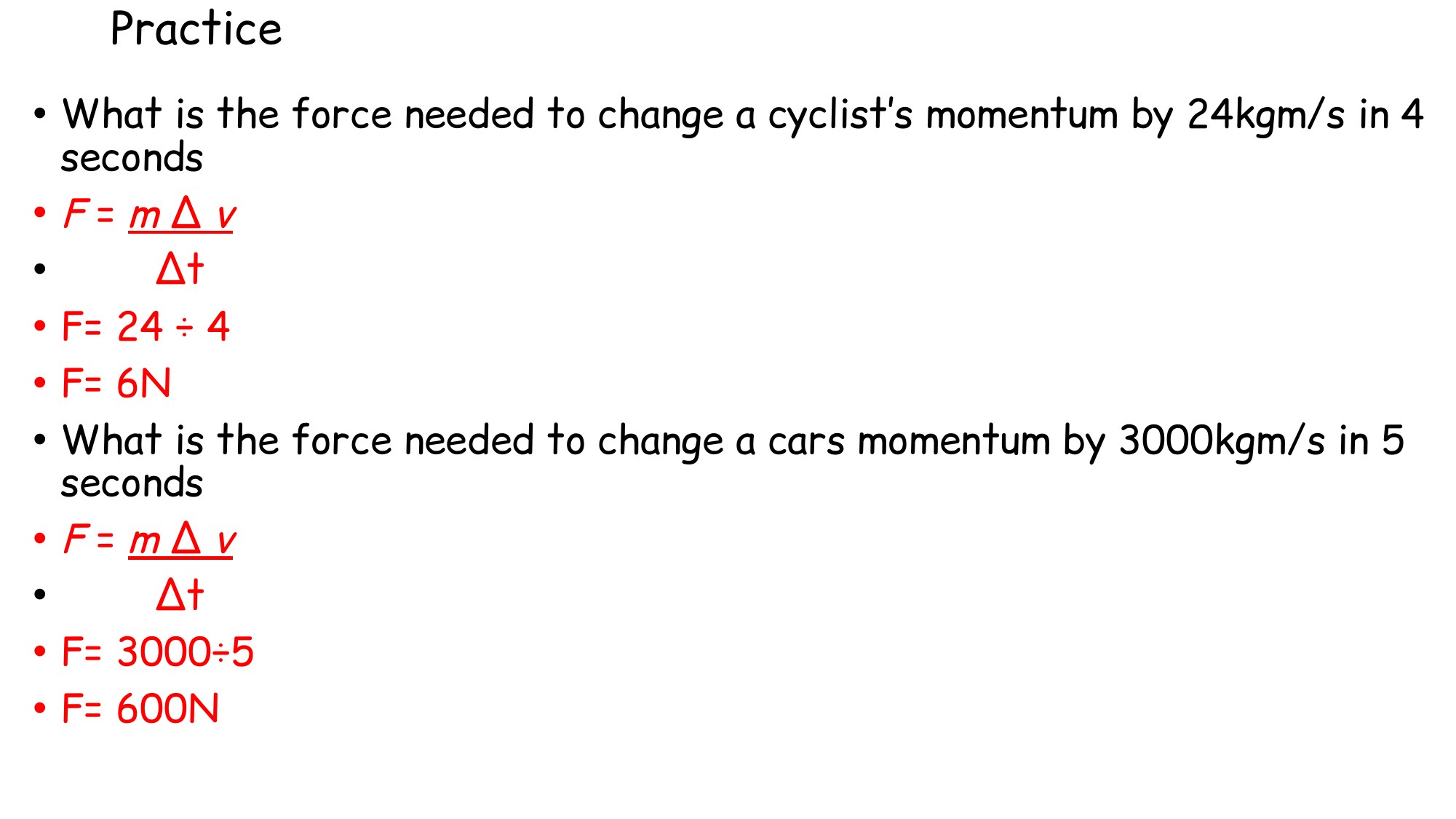

# Practice
What is the force needed to change a cyclist’s momentum by 24kgm/s in 4 seconds
F = m Δ v
        Δt
F= 24 ÷ 4
F= 6N
What is the force needed to change a cars momentum by 3000kgm/s in 5 seconds
F = m Δ v
        Δt
F= 3000÷5
F= 600N